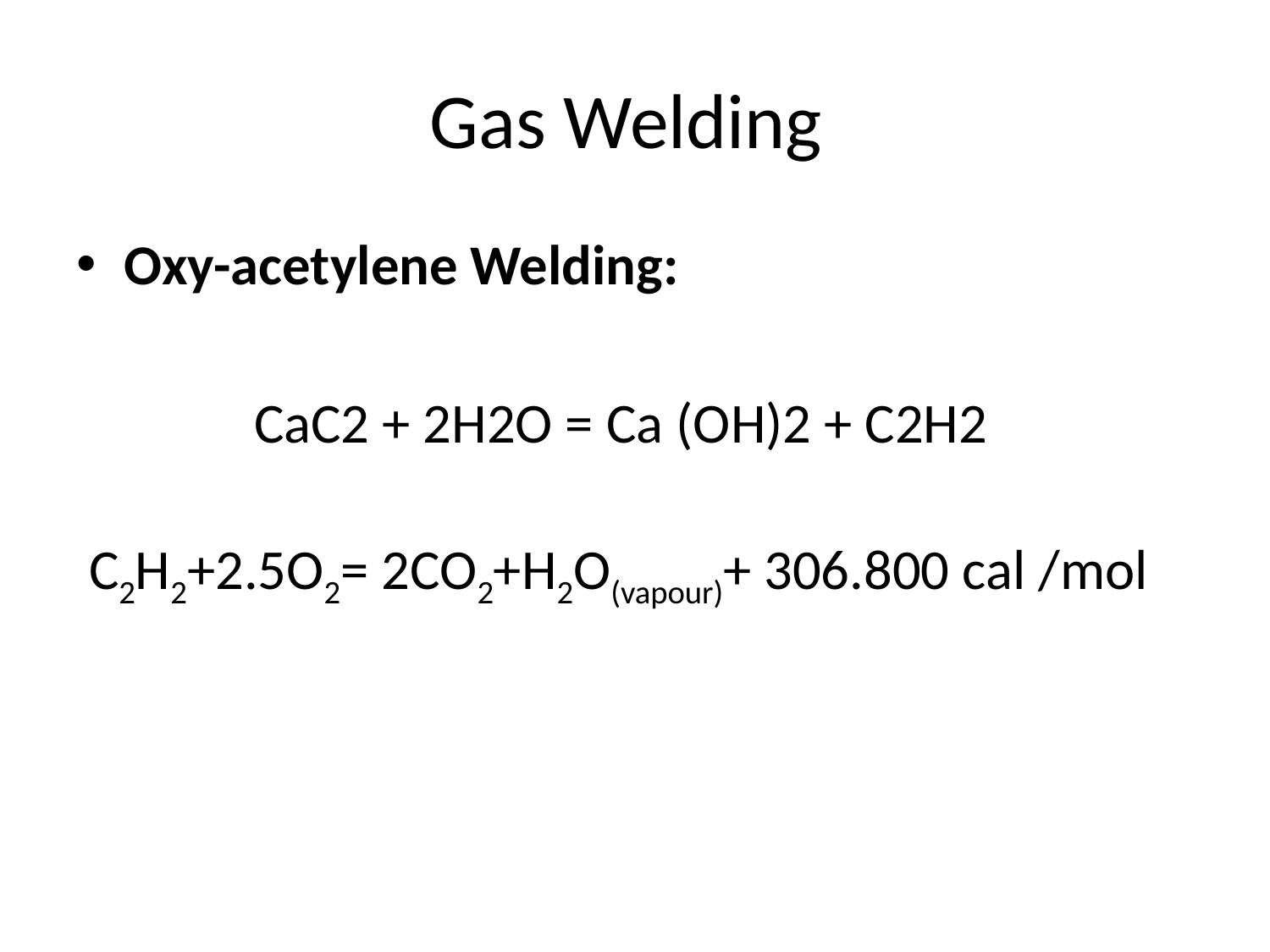

# Gas Welding
Oxy-acetylene Welding:

              CaC2 + 2H2O = Ca (OH)2 + C2H2
 C2H2+2.5O2= 2CO2+H2O(vapour)+ 306.800 cal /mol